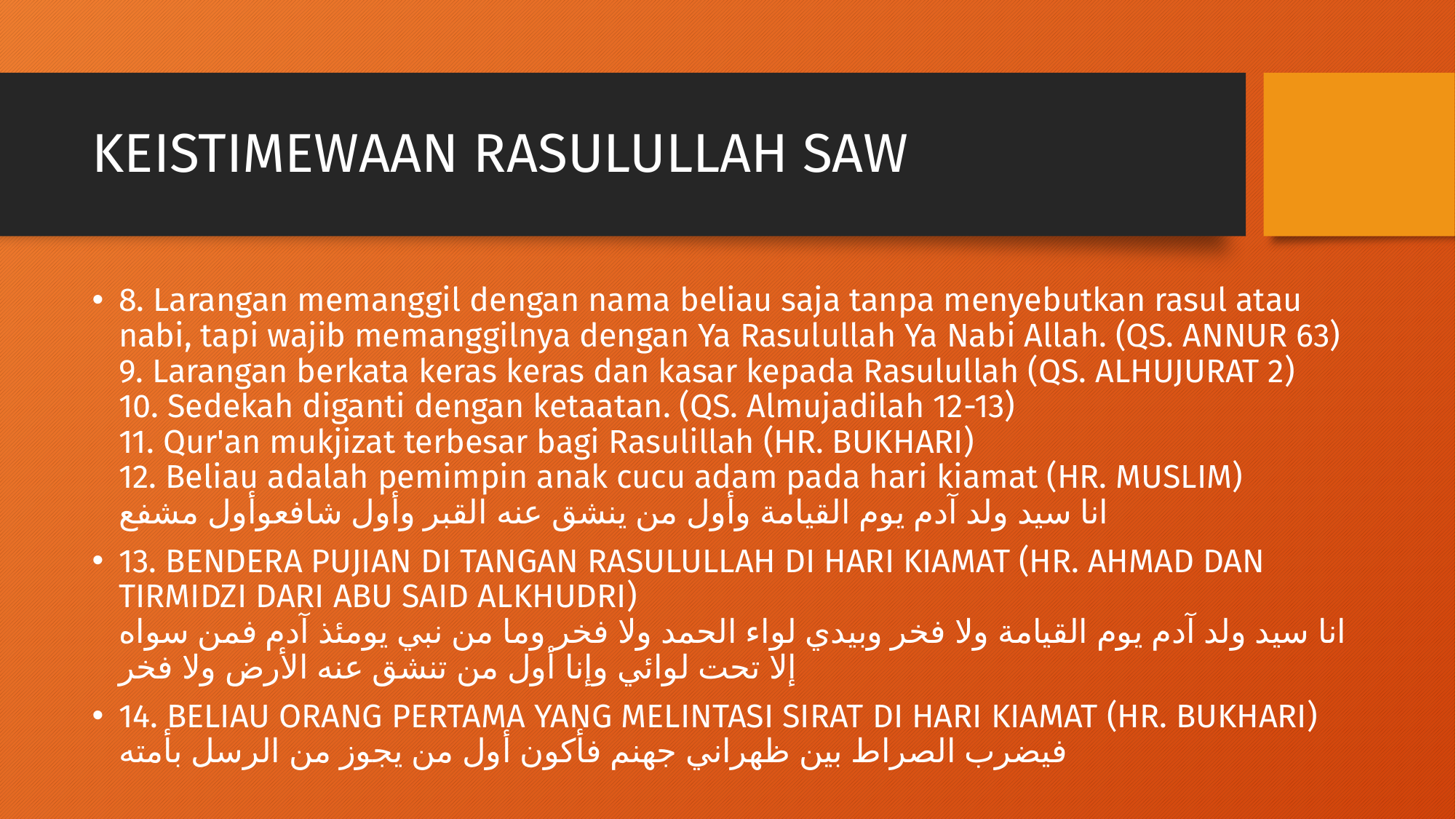

# KEISTIMEWAAN RASULULLAH SAW
8. Larangan memanggil dengan nama beliau saja tanpa menyebutkan rasul atau nabi, tapi wajib memanggilnya dengan Ya Rasulullah Ya Nabi Allah. (QS. ANNUR 63)
9. Larangan berkata keras keras dan kasar kepada Rasulullah (QS. ALHUJURAT 2)
10. Sedekah diganti dengan ketaatan. (QS. Almujadilah 12-13)
11. Qur'an mukjizat terbesar bagi Rasulillah (HR. BUKHARI)
12. Beliau adalah pemimpin anak cucu adam pada hari kiamat (HR. MUSLIM)
انا سيد ولد آدم يوم القيامة وأول من ينشق عنه القبر وأول شافعوأول مشفع
13. BENDERA PUJIAN DI TANGAN RASULULLAH DI HARI KIAMAT (HR. AHMAD DAN TIRMIDZI DARI ABU SAID ALKHUDRI)
انا سيد ولد آدم يوم القيامة ولا فخر وبيدي لواء الحمد ولا فخر وما من نبي يومئذ آدم فمن سواه إلا تحت لوائي وإنا أول من تنشق عنه الأرض ولا فخر
14. BELIAU ORANG PERTAMA YANG MELINTASI SIRAT DI HARI KIAMAT (HR. BUKHARI)
فيضرب الصراط بين ظهراني جهنم فأكون أول من يجوز من الرسل بأمته